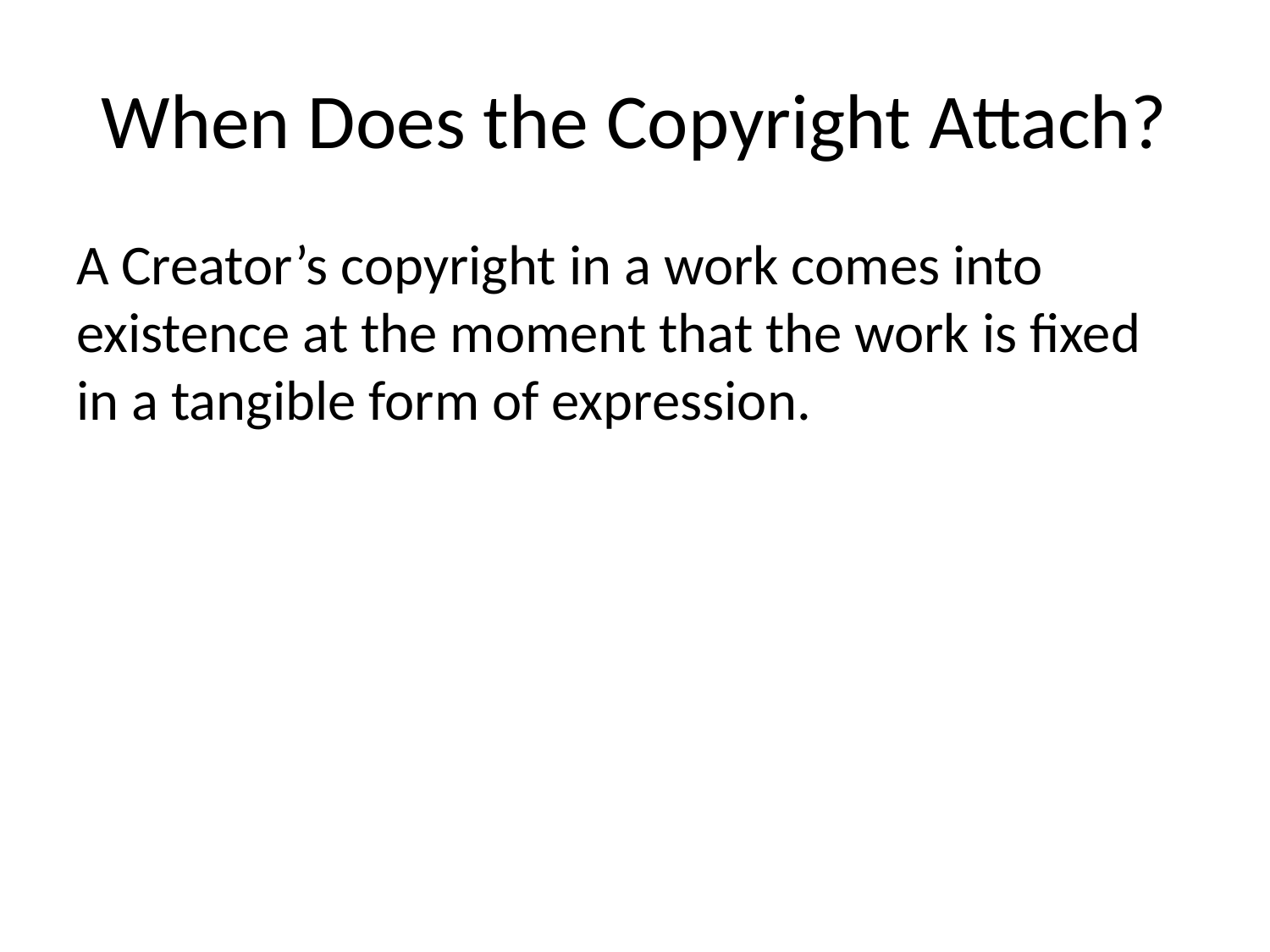

# When Does the Copyright Attach?
A Creator’s copyright in a work comes into existence at the moment that the work is fixed in a tangible form of expression.